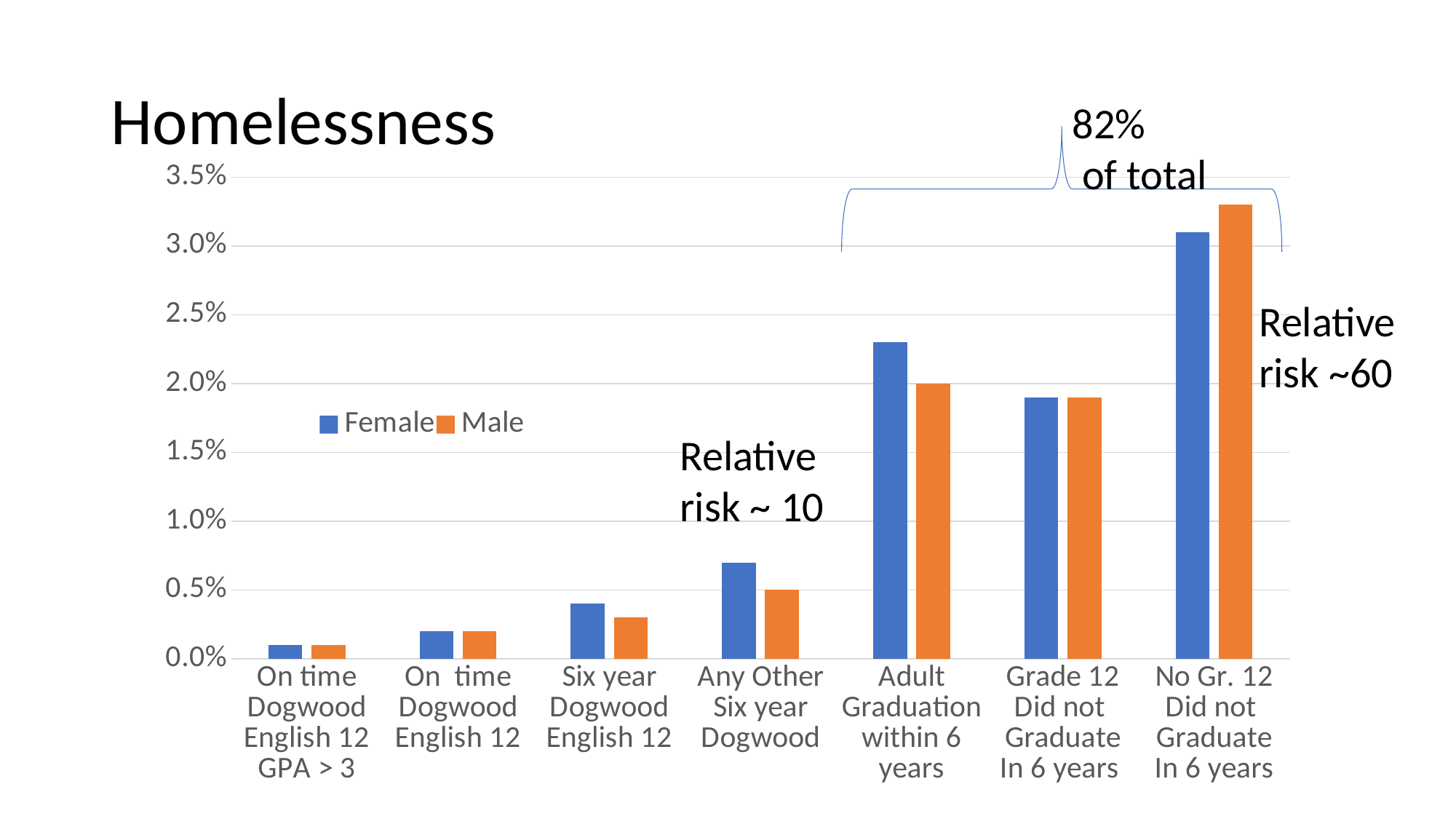

# Homelessness

82%
 of total

### Chart

| Category | Female | Male |
|---|---|---|
| On time
Dogwood
English 12
GPA > 3 | 0.001 | 0.001 |
| On  time
Dogwood
English 12 | 0.002 | 0.002 |
| Six year
Dogwood
English 12 | 0.004 | 0.003 |
| Any Other
Six year
Dogwood | 0.007 | 0.005 |
| Adult
Graduation
within 6 years | 0.023 | 0.02 |
| Grade 12
Did not
Graduate
In 6 years  | 0.019 | 0.019 |
| No Gr. 12
Did not
Graduate
In 6 years | 0.031 | 0.033 |
Relative risk ~60
Relative risk ~ 10